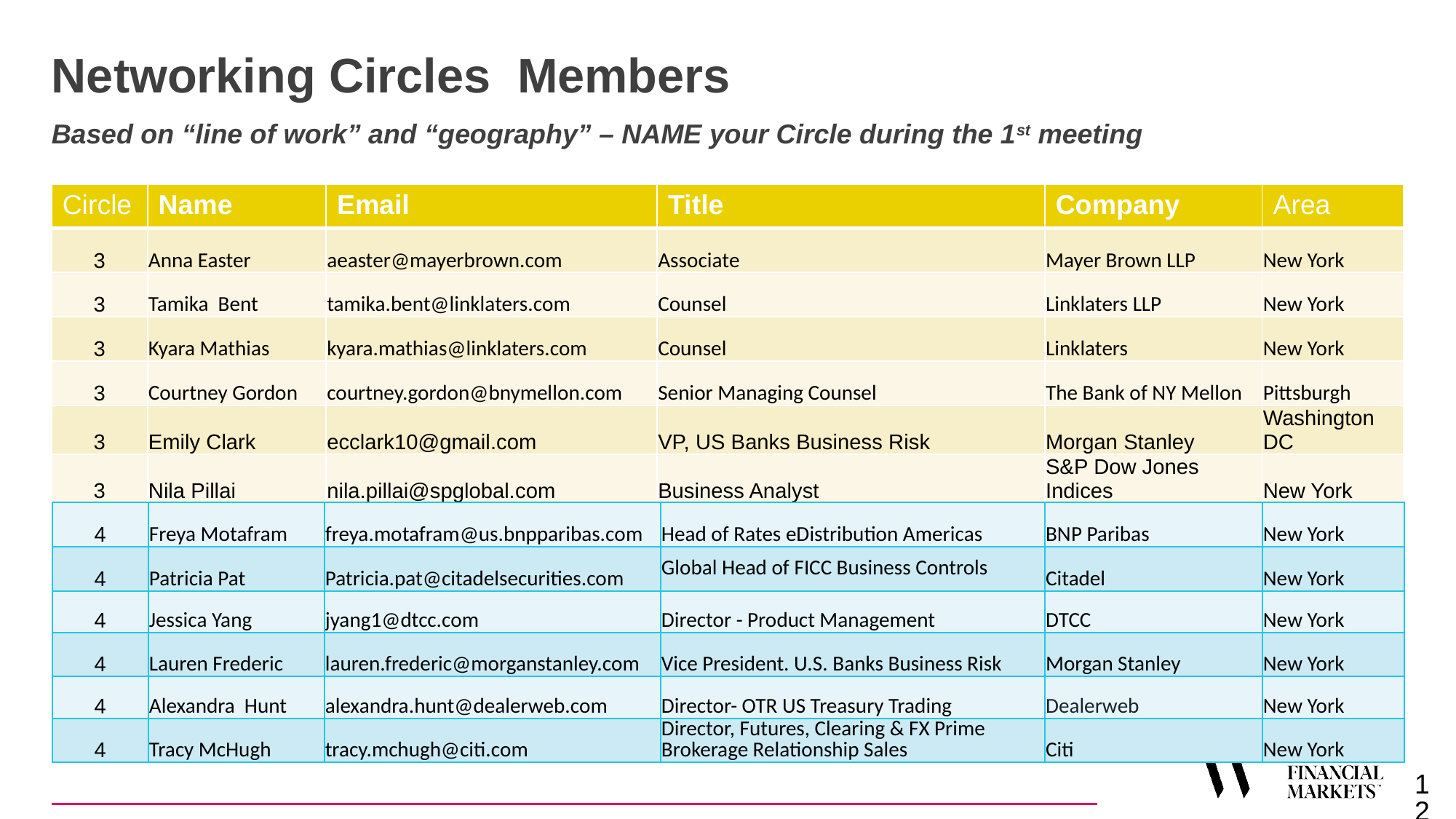

# Networking Circles  Members
Based on “line of work” and “geography” – NAME your Circle during the 1st meeting
| Circle | Name | Email | Title | Company | Area |
| --- | --- | --- | --- | --- | --- |
| 3 | Anna Easter | aeaster@mayerbrown.com | Associate | Mayer Brown LLP | New York |
| 3 | Tamika Bent | tamika.bent@linklaters.com | Counsel | Linklaters LLP | New York |
| 3 | Kyara Mathias | kyara.mathias@linklaters.com | Counsel | Linklaters | New York |
| 3 | Courtney Gordon | courtney.gordon@bnymellon.com | Senior Managing Counsel | The Bank of NY Mellon | Pittsburgh |
| 3 | Emily Clark | ecclark10@gmail.com | VP, US Banks Business Risk | Morgan Stanley | Washington DC |
| 3 | Nila Pillai | nila.pillai@spglobal.com | Business Analyst | S&P Dow Jones Indices | New York |
| 4 | Freya Motafram | freya.motafram@us.bnpparibas.com | Head of Rates eDistribution Americas | BNP Paribas | New York |
| --- | --- | --- | --- | --- | --- |
| 4 | Patricia Pat | Patricia.pat@citadelsecurities.com | Global Head of FICC Business Controls | Citadel | New York |
| 4 | Jessica Yang | jyang1@dtcc.com | Director - Product Management | DTCC | New York |
| 4 | Lauren Frederic | lauren.frederic@morganstanley.com | Vice President. U.S. Banks Business Risk | Morgan Stanley | New York |
| 4 | Alexandra Hunt | alexandra.hunt@dealerweb.com | Director- OTR US Treasury Trading | Dealerweb | New York |
| 4 | Tracy McHugh | tracy.mchugh@citi.com | Director, Futures, Clearing & FX Prime Brokerage Relationship Sales | Citi | New York |
12